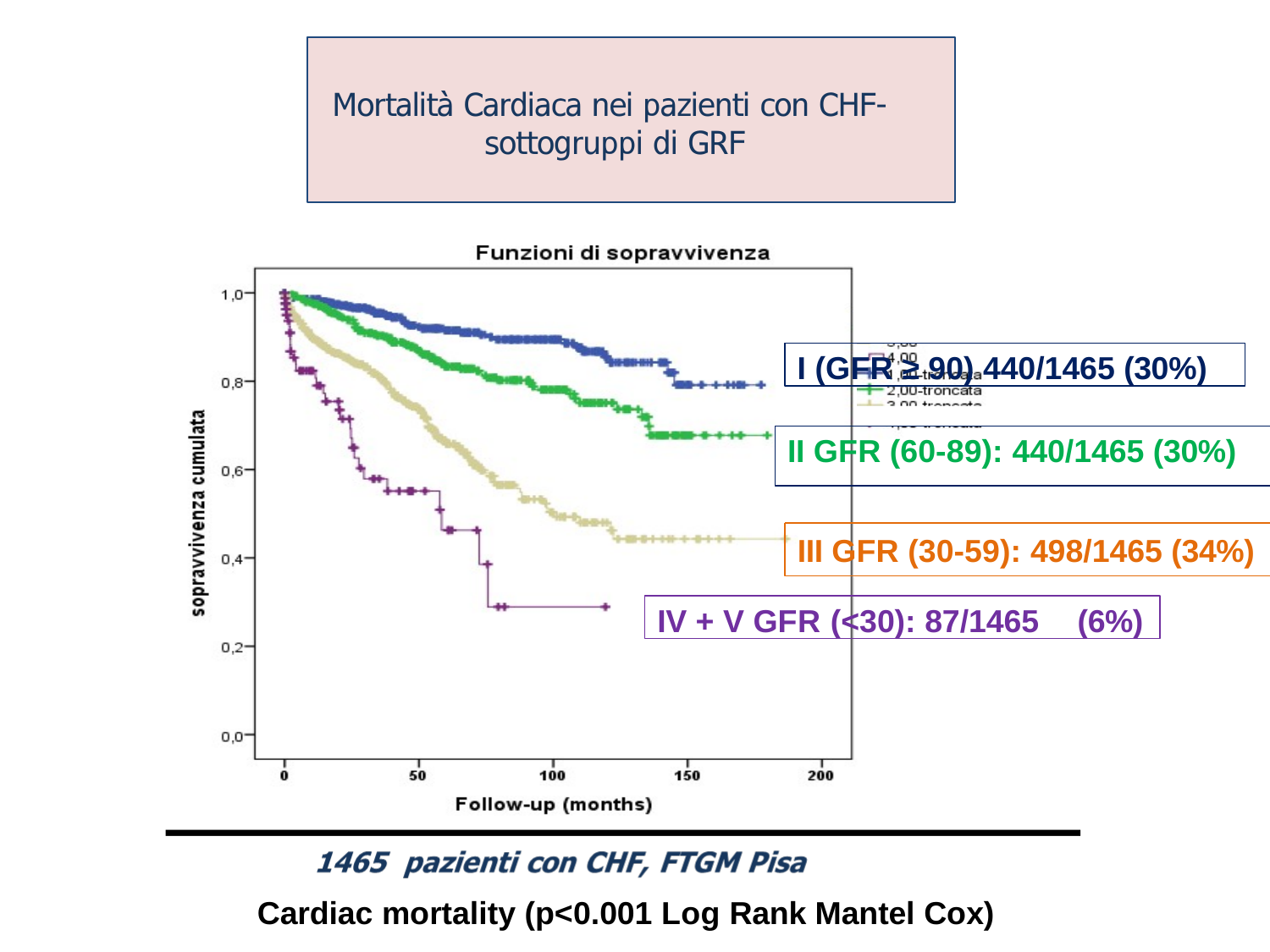

# Mortalità Cardiaca nei pazienti con CHF-  sottogruppi di GRF

I (GFR ≥ 90) 440/1465 (30%)

II GFR (60-89): 440/1465 (30%)

III GFR (30-59): 498/1465 (34%)

IV + V GFR (<30): 87/1465	(6%)

Cardiac mortality (p<0.001 Log Rank Mantel Cox)